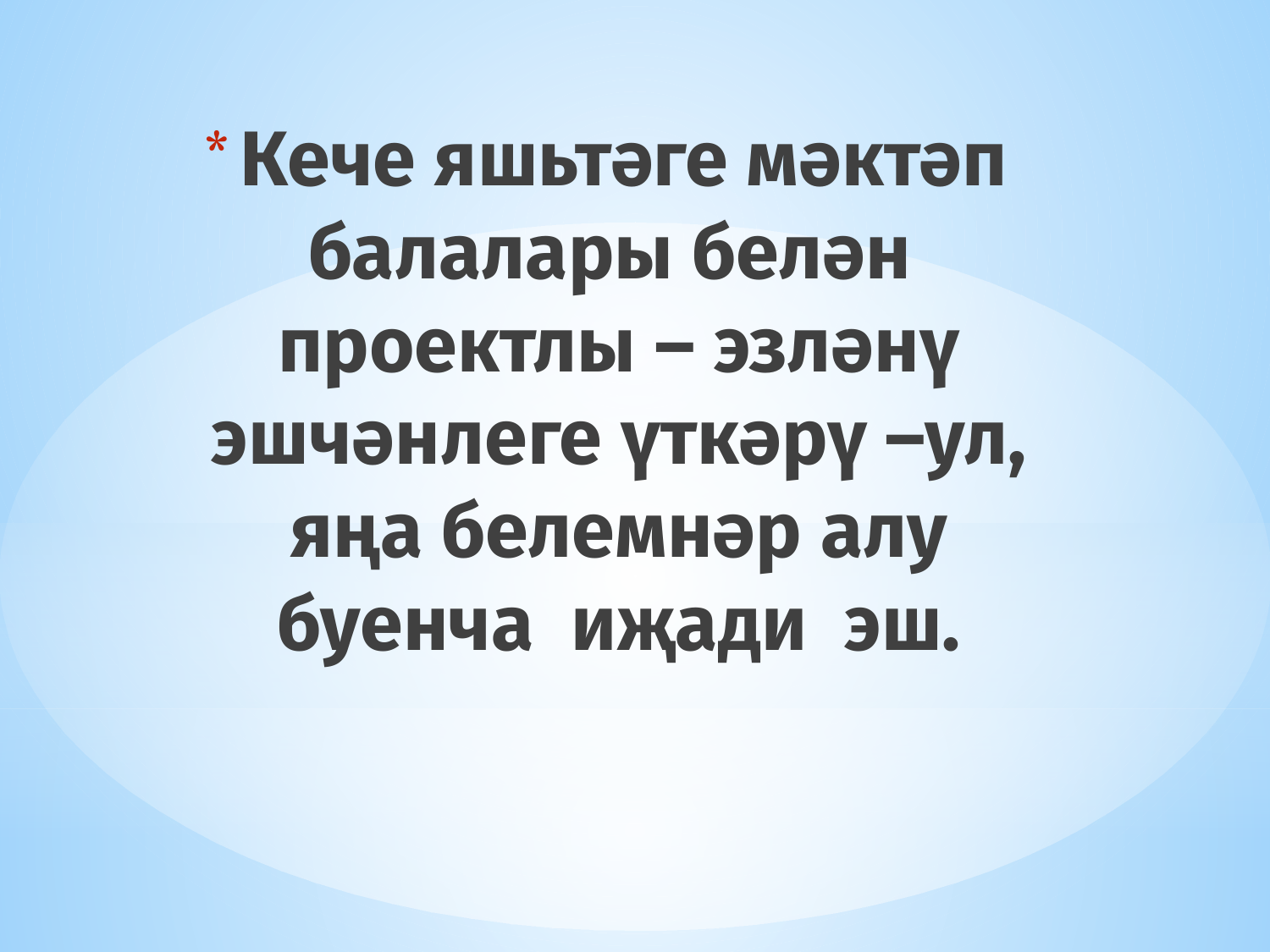

Кече яшьтәге мәктәп балалары белән  проектлы – эзләнү эшчәнлеге үткәрү –ул, яңа белемнәр алу буенча  иҗади  эш.
#